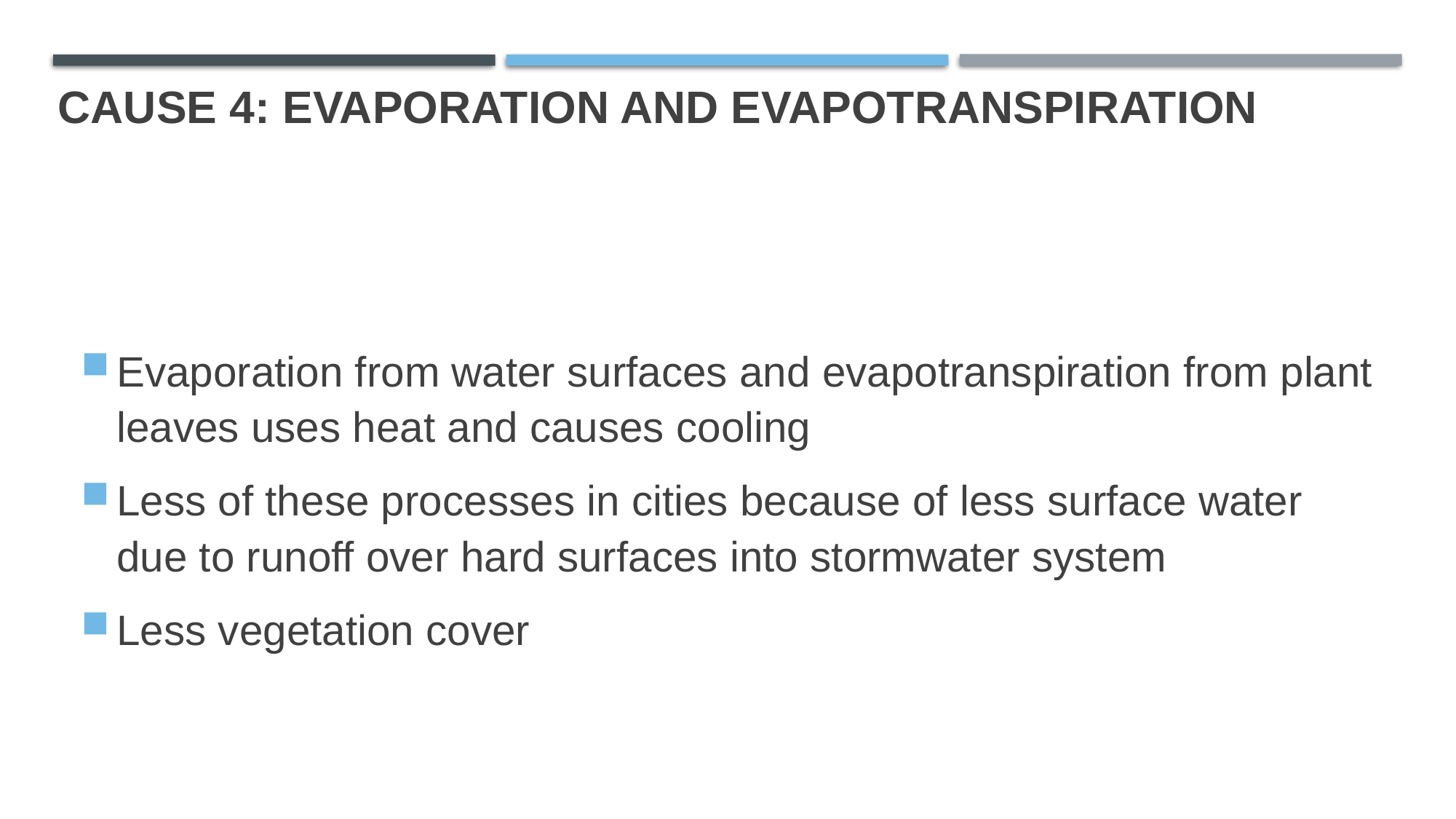

# CAUSE 4: EVAPORATION AND EVAPOTRANSPIRATION
Evaporation from water surfaces and evapotranspiration from plant leaves uses heat and causes cooling
Less of these processes in cities because of less surface water due to runoff over hard surfaces into stormwater system
Less vegetation cover